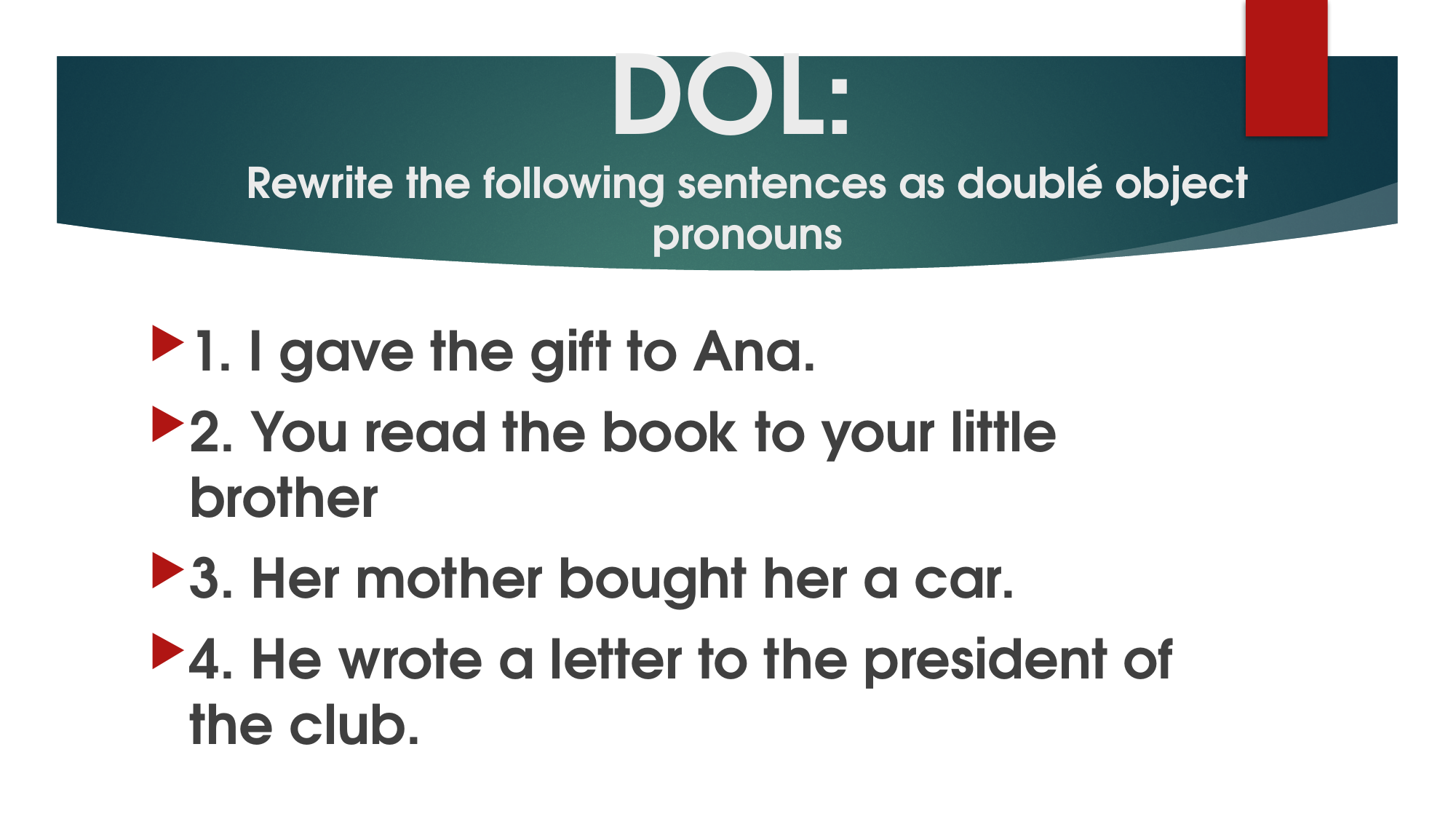

# DOL: Rewrite the following sentences as doublé object pronouns
1. I gave the gift to Ana.
2. You read the book to your little brother
3. Her mother bought her a car.
4. He wrote a letter to the president of the club.